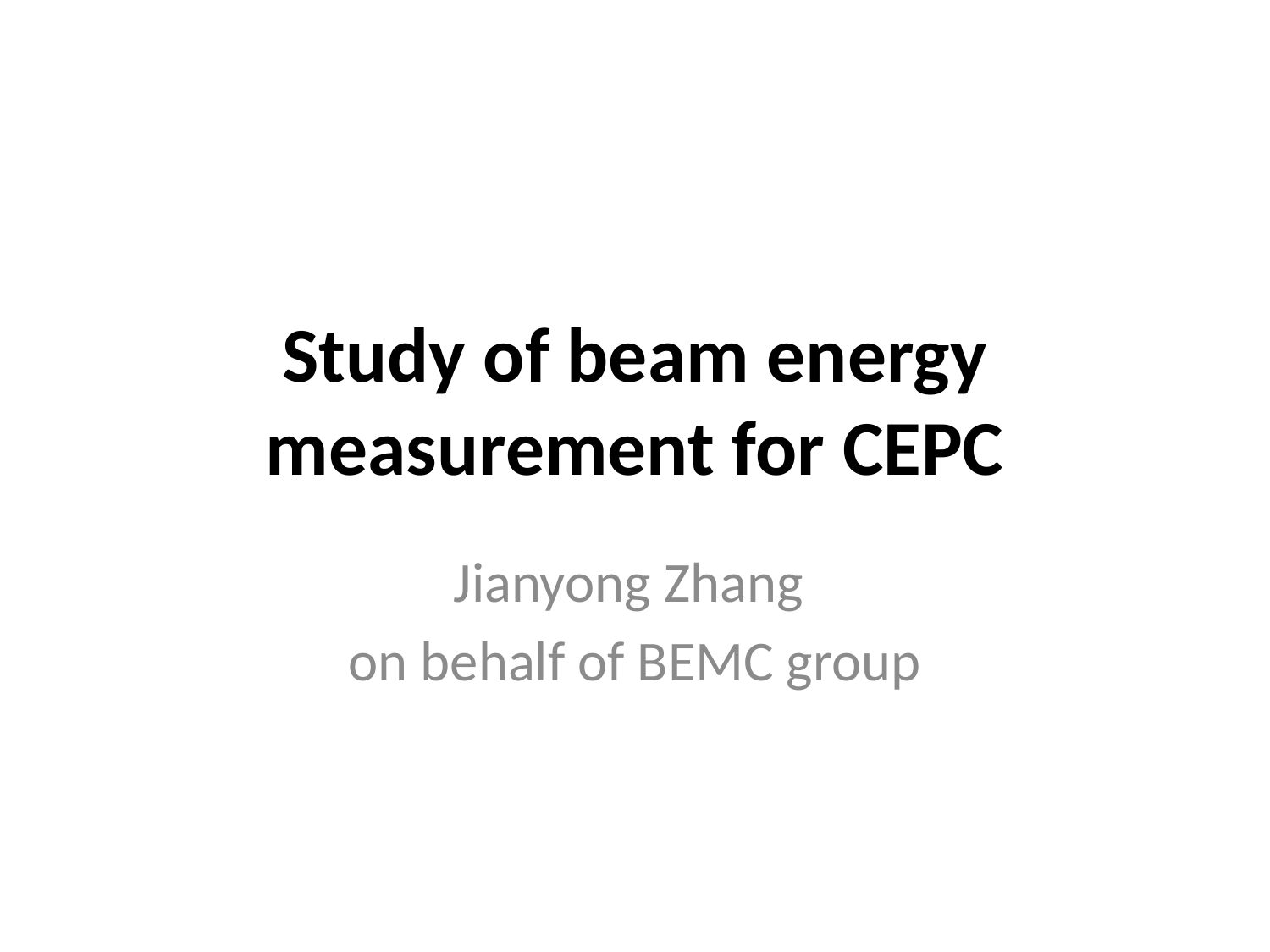

# Study of beam energy measurement for CEPC
Jianyong Zhang
on behalf of BEMC group